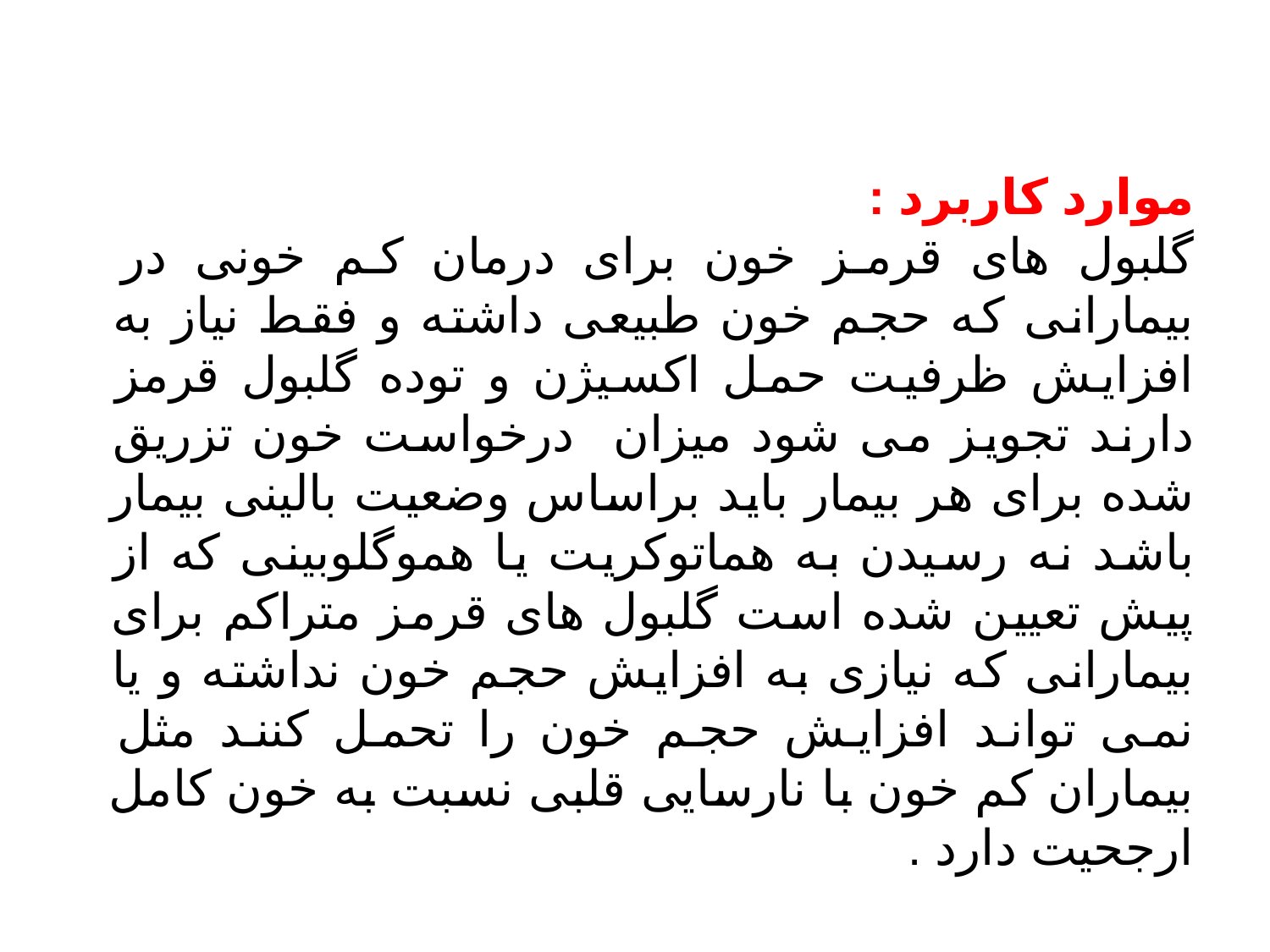

موارد کاربرد :
گلبول های قرمز خون برای درمان کم خونی در بیمارانی که حجم خون طبیعی داشته و فقط نیاز به افزایش ظرفیت حمل اکسیژن و توده گلبول قرمز دارند تجویز می شود میزان  درخواست خون تزریق شده برای هر بیمار باید براساس وضعیت بالینی بیمار باشد نه رسیدن به هماتوکریت یا هموگلوبینی که از پیش تعیین شده است گلبول های قرمز متراکم برای بیمارانی که نیازی به افزایش حجم خون نداشته و یا نمی تواند افزایش حجم خون را تحمل کنند مثل بیماران کم خون با نارسایی قلبی نسبت به خون کامل ارجحیت دارد .